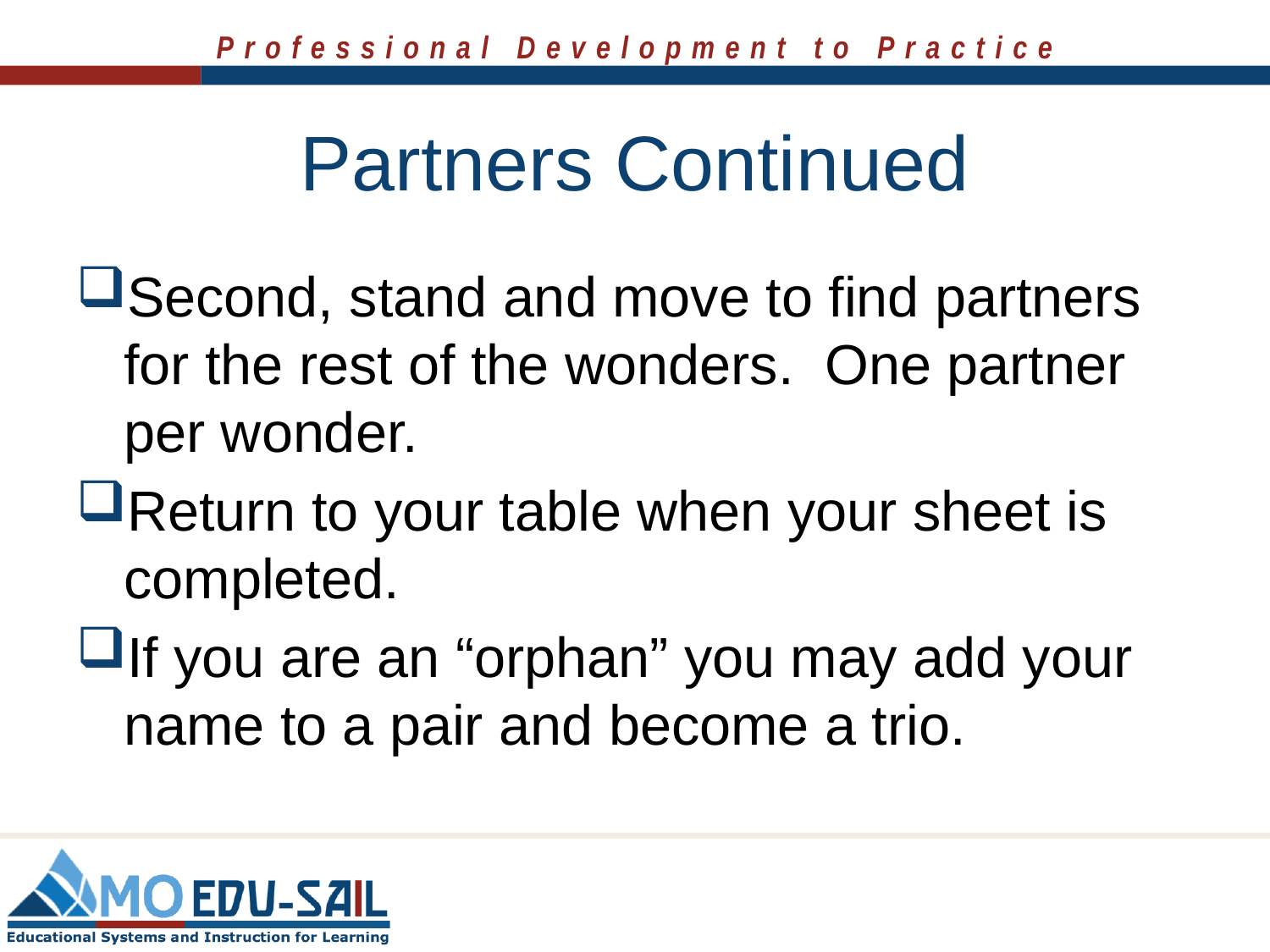

# Partners Continued
Second, stand and move to find partners for the rest of the wonders.  One partner per wonder.
Return to your table when your sheet is completed.
If you are an “orphan” you may add your name to a pair and become a trio.